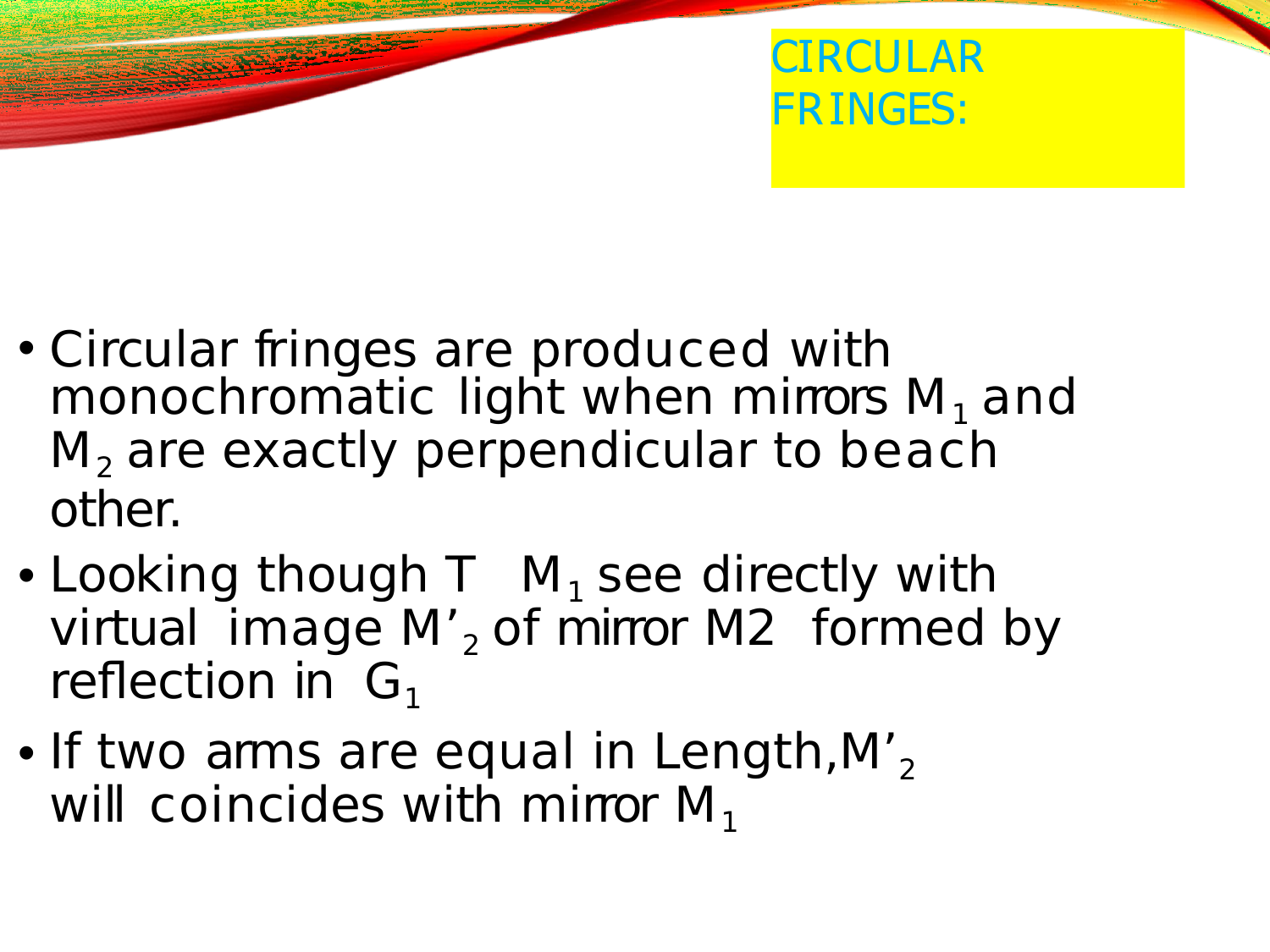

# CIRCULAR FRINGES:
Circular fringes are produced with  monochromatic light when mirrors M1 and M2  are exactly perpendicular to beach other.
Looking though T	M1 see directly with virtual  image M’2 of mirror M2	formed by reflection in  G1
If two arms are equal in Length,M’2 will  coincides with mirror M1